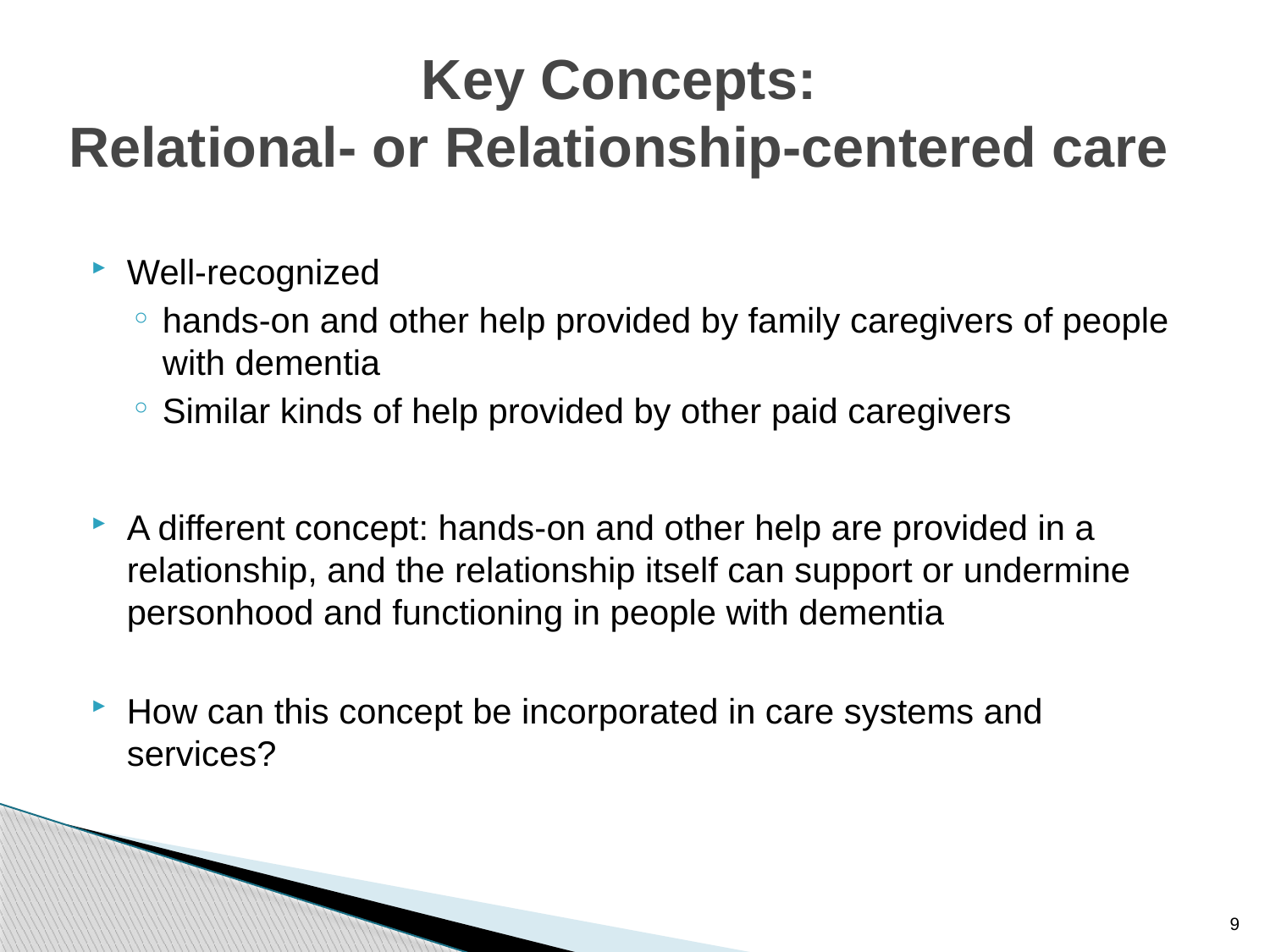

Key Concepts:
Relational- or Relationship-centered care
Well-recognized
hands-on and other help provided by family caregivers of people with dementia
Similar kinds of help provided by other paid caregivers

A different concept: hands-on and other help are provided in a relationship, and the relationship itself can support or undermine personhood and functioning in people with dementia

How can this concept be incorporated in care systems and services?
9